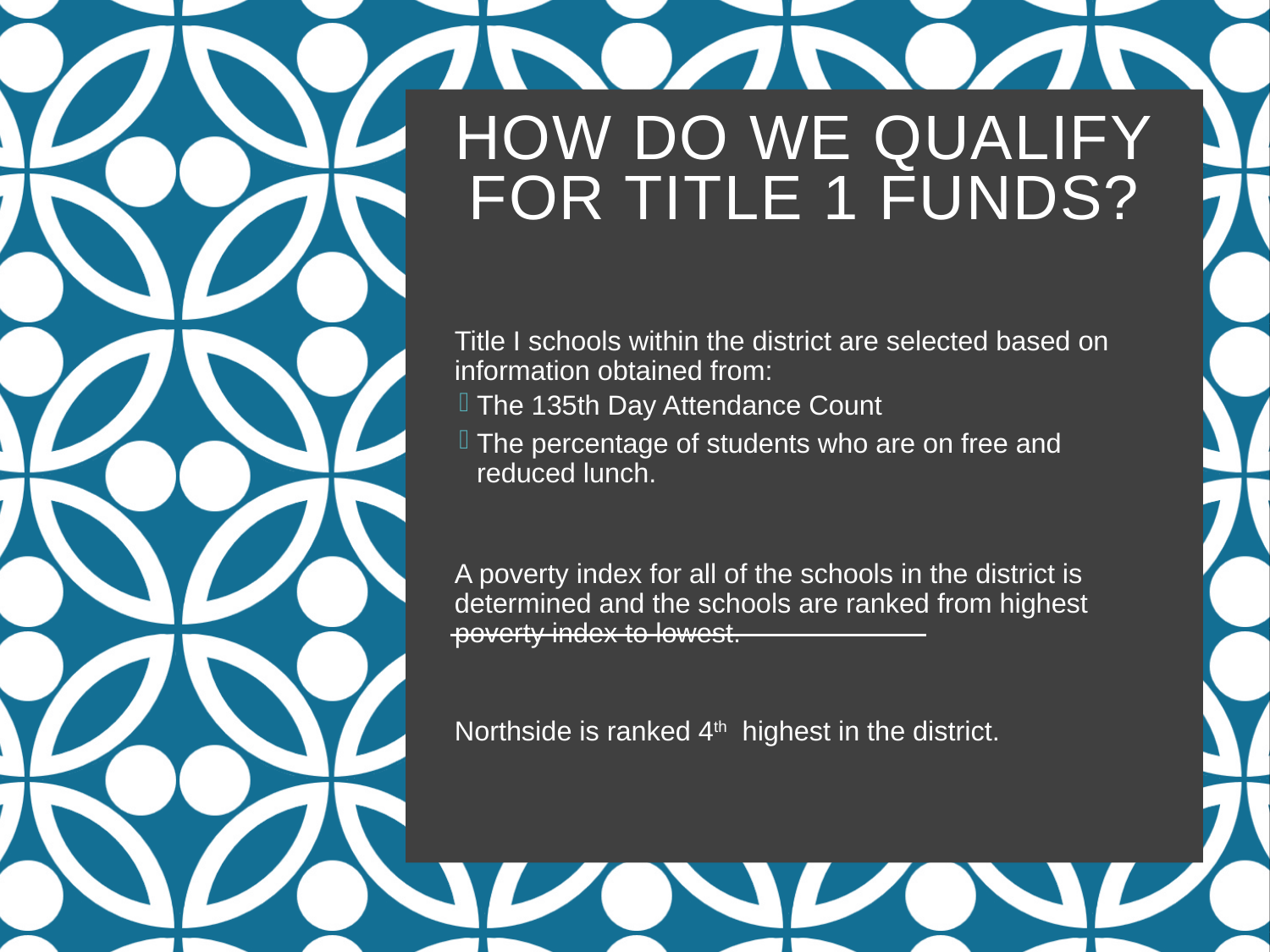

# How Do We Qualify For Title 1 Funds?

Title I schools within the district are selected based on information obtained from:
The 135th Day Attendance Count
The percentage of students who are on free and reduced lunch.

A poverty index for all of the schools in the district is determined and the schools are ranked from highest poverty index to lowest.

Northside is ranked 4th  highest in the district.